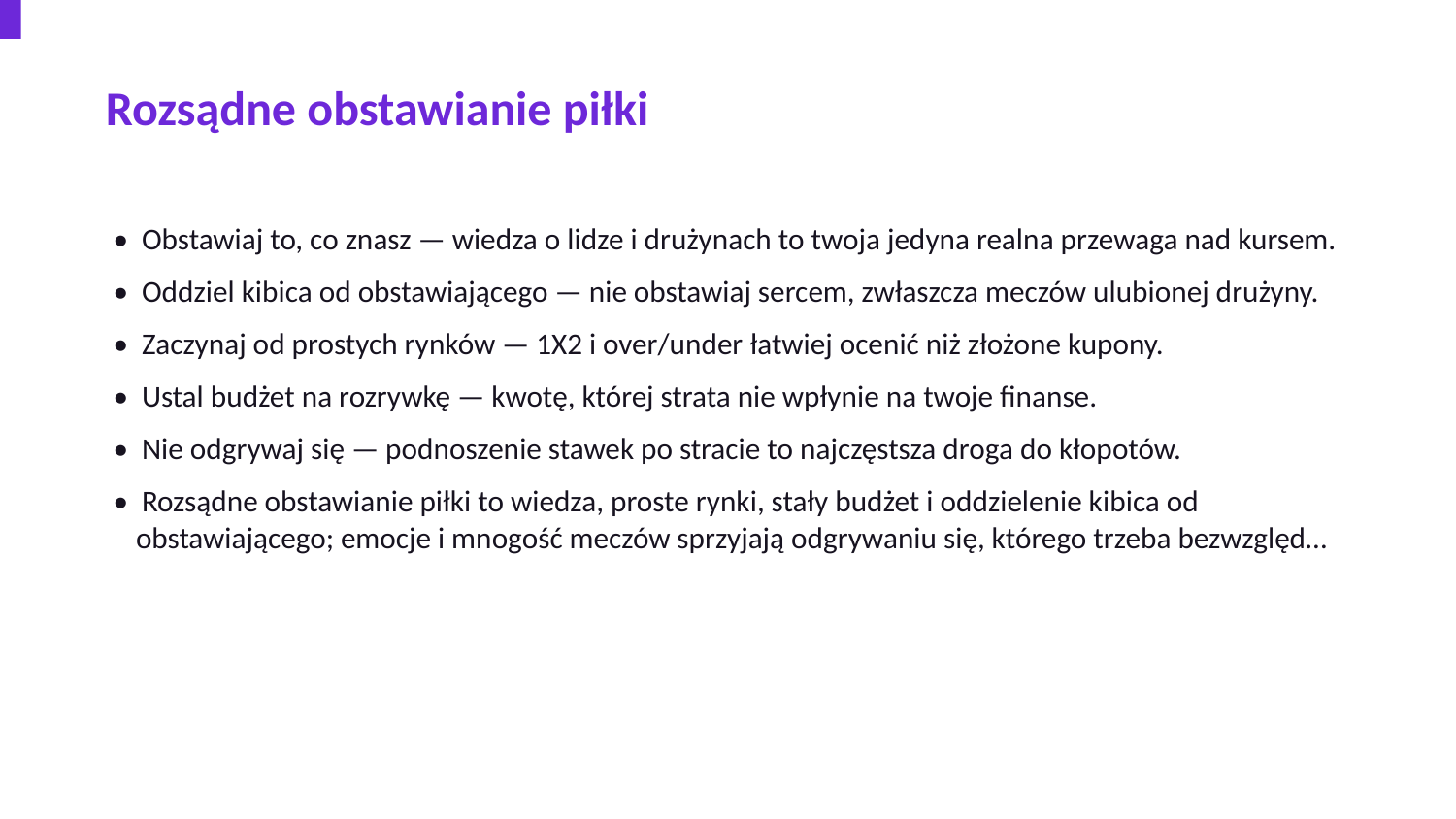

Rozsądne obstawianie piłki
•  Obstawiaj to, co znasz — wiedza o lidze i drużynach to twoja jedyna realna przewaga nad kursem.
•  Oddziel kibica od obstawiającego — nie obstawiaj sercem, zwłaszcza meczów ulubionej drużyny.
•  Zaczynaj od prostych rynków — 1X2 i over/under łatwiej ocenić niż złożone kupony.
•  Ustal budżet na rozrywkę — kwotę, której strata nie wpłynie na twoje finanse.
•  Nie odgrywaj się — podnoszenie stawek po stracie to najczęstsza droga do kłopotów.
•  Rozsądne obstawianie piłki to wiedza, proste rynki, stały budżet i oddzielenie kibica od obstawiającego; emocje i mnogość meczów sprzyjają odgrywaniu się, którego trzeba bezwzględ…